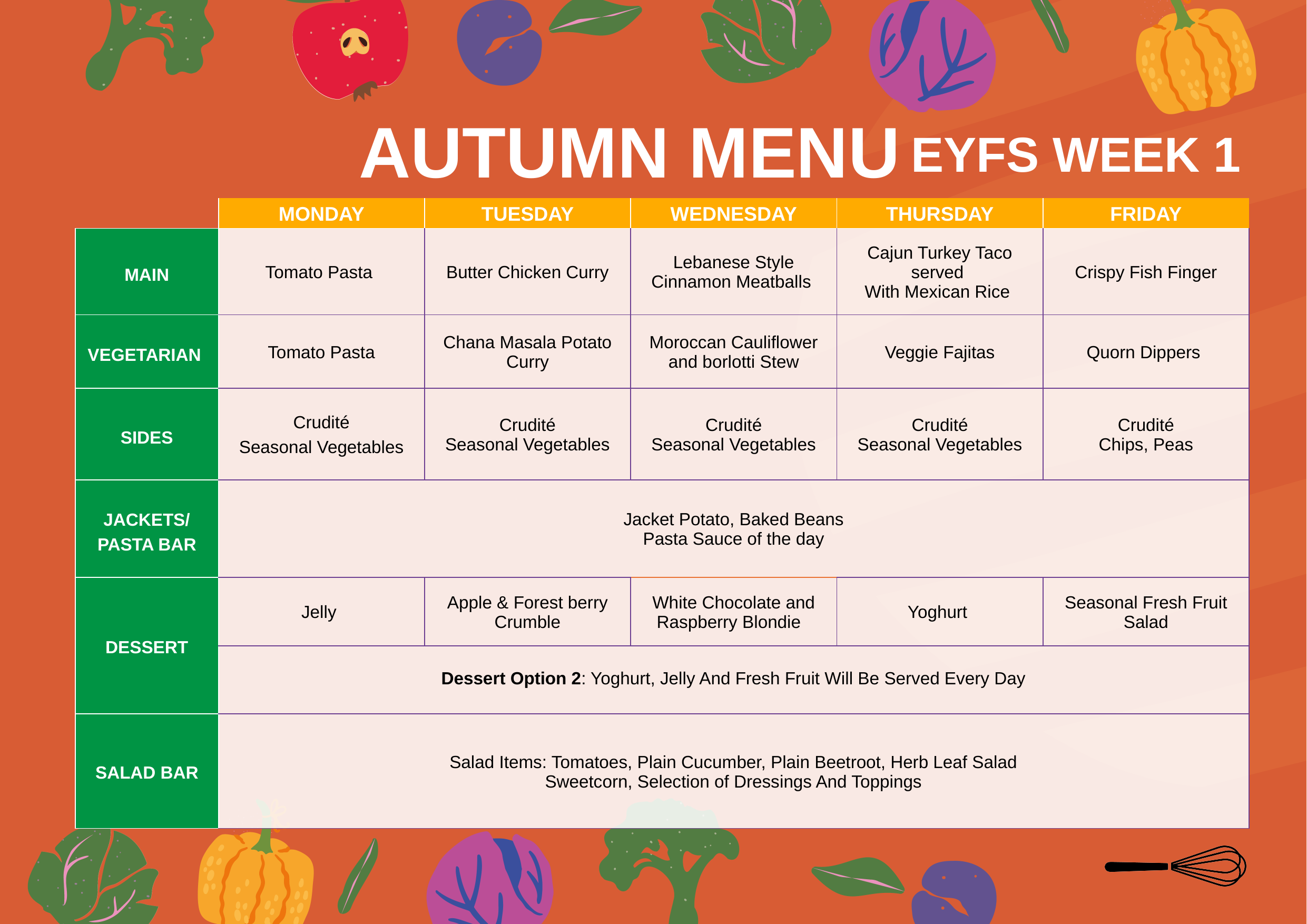

AUTUMN MENU
EYFS WEEK 1
|  | MONDAY | TUESDAY | WEDNESDAY | THURSDAY | FRIDAY |
| --- | --- | --- | --- | --- | --- |
| MAIN | Tomato Pasta | Butter Chicken Curry | Lebanese Style Cinnamon Meatballs | Cajun Turkey Taco served With Mexican Rice | Crispy Fish Finger |
| VEGETARIAN | Tomato Pasta | Chana Masala Potato Curry | Moroccan Cauliflower and borlotti Stew | Veggie Fajitas | Quorn Dippers |
| SIDES | Crudité Seasonal Vegetables | Crudité Seasonal Vegetables | Crudité Seasonal Vegetables | Crudité Seasonal Vegetables | Crudité Chips, Peas |
| JACKETS/ PASTA BAR | Jacket Potato, Baked Beans Pasta Sauce of the day |  |  |  |  |
| DESSERT | Jelly | Apple & Forest berry Crumble | White Chocolate and Raspberry Blondie | Yoghurt | Seasonal Fresh Fruit Salad |
|  | Dessert Option 2: Yoghurt, Jelly And Fresh Fruit Will Be Served Every Day |  |  |  |  |
| SALAD BAR | Salad Items: Tomatoes, Plain Cucumber, Plain Beetroot, Herb Leaf Salad Sweetcorn, Selection of Dressings And Toppings |  |  |  |  |